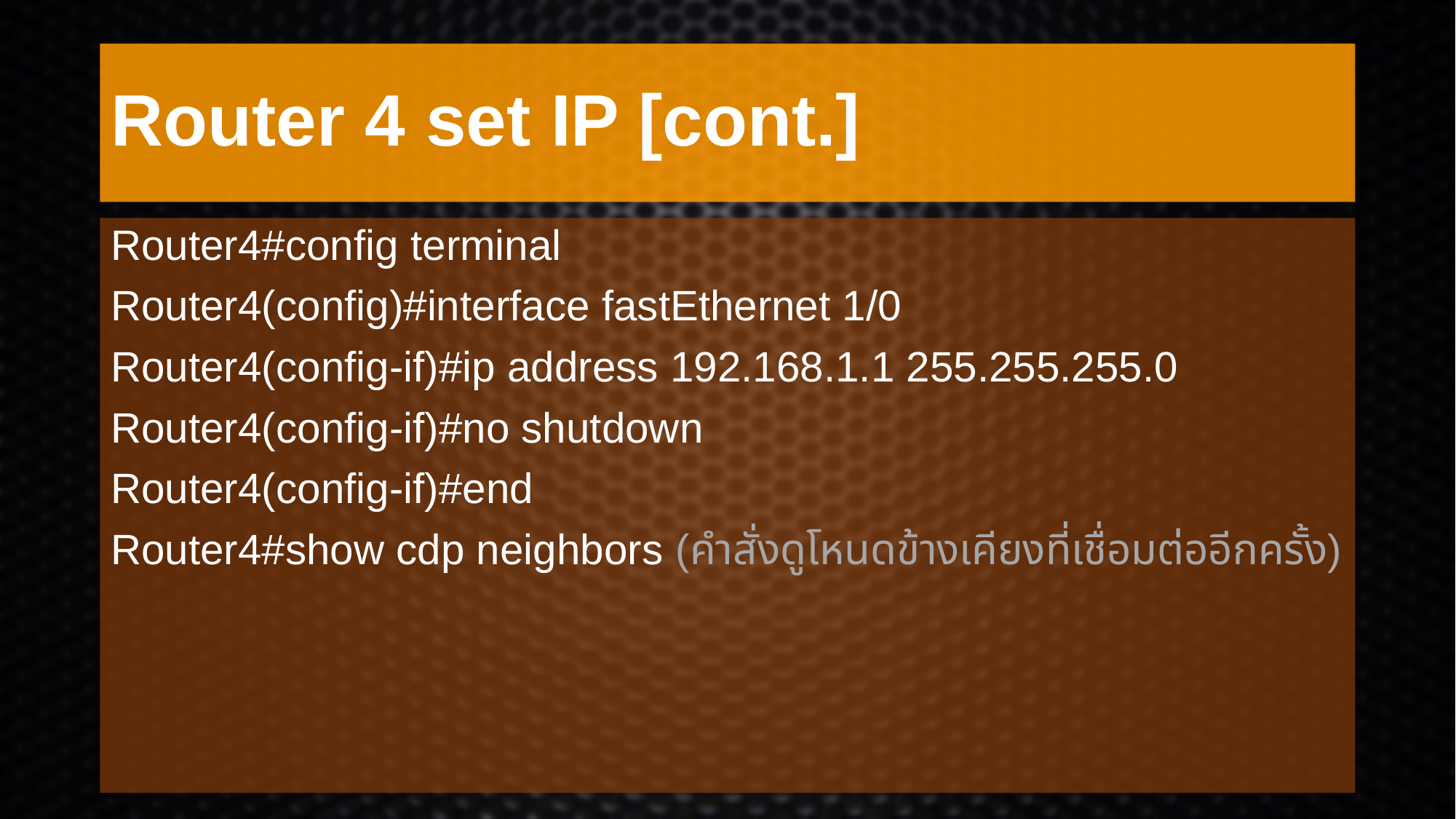

# Router 4 set IP [cont.]
Router4#config terminal
Router4(config)#interface fastEthernet 1/0
Router4(config-if)#ip address 192.168.1.1 255.255.255.0
Router4(config-if)#no shutdown
Router4(config-if)#end
Router4#show cdp neighbors (คำสั่งดูโหนดข้างเคียงที่เชื่อมต่ออีกครั้ง)